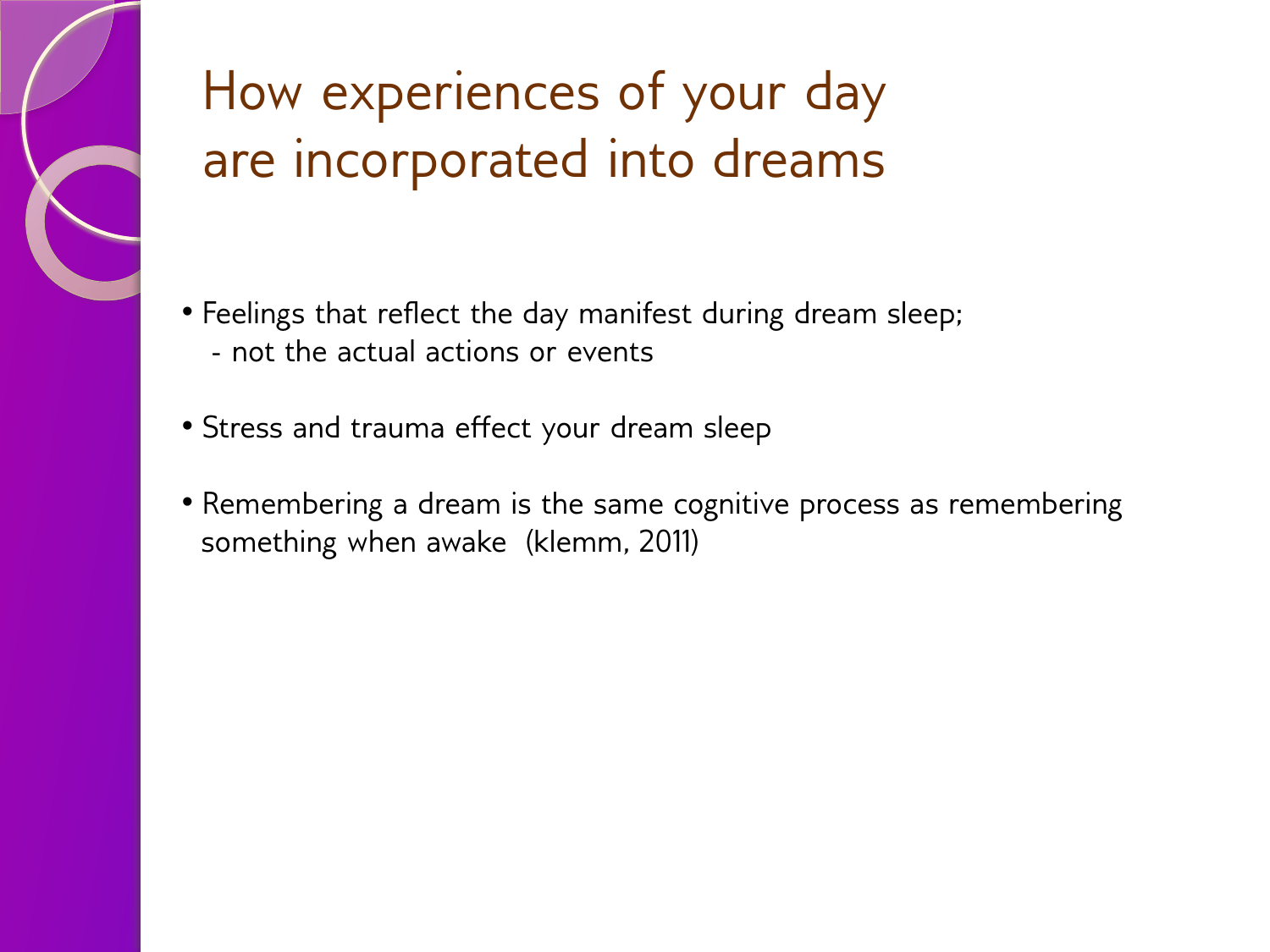

# How experiences of your day are incorporated into dreams
 Feelings that reflect the day manifest during dream sleep;
   - not the actual actions or events

 Stress and trauma effect your dream sleep

 Remembering a dream is the same cognitive process as remembering
  something when awake  (klemm, 2011)